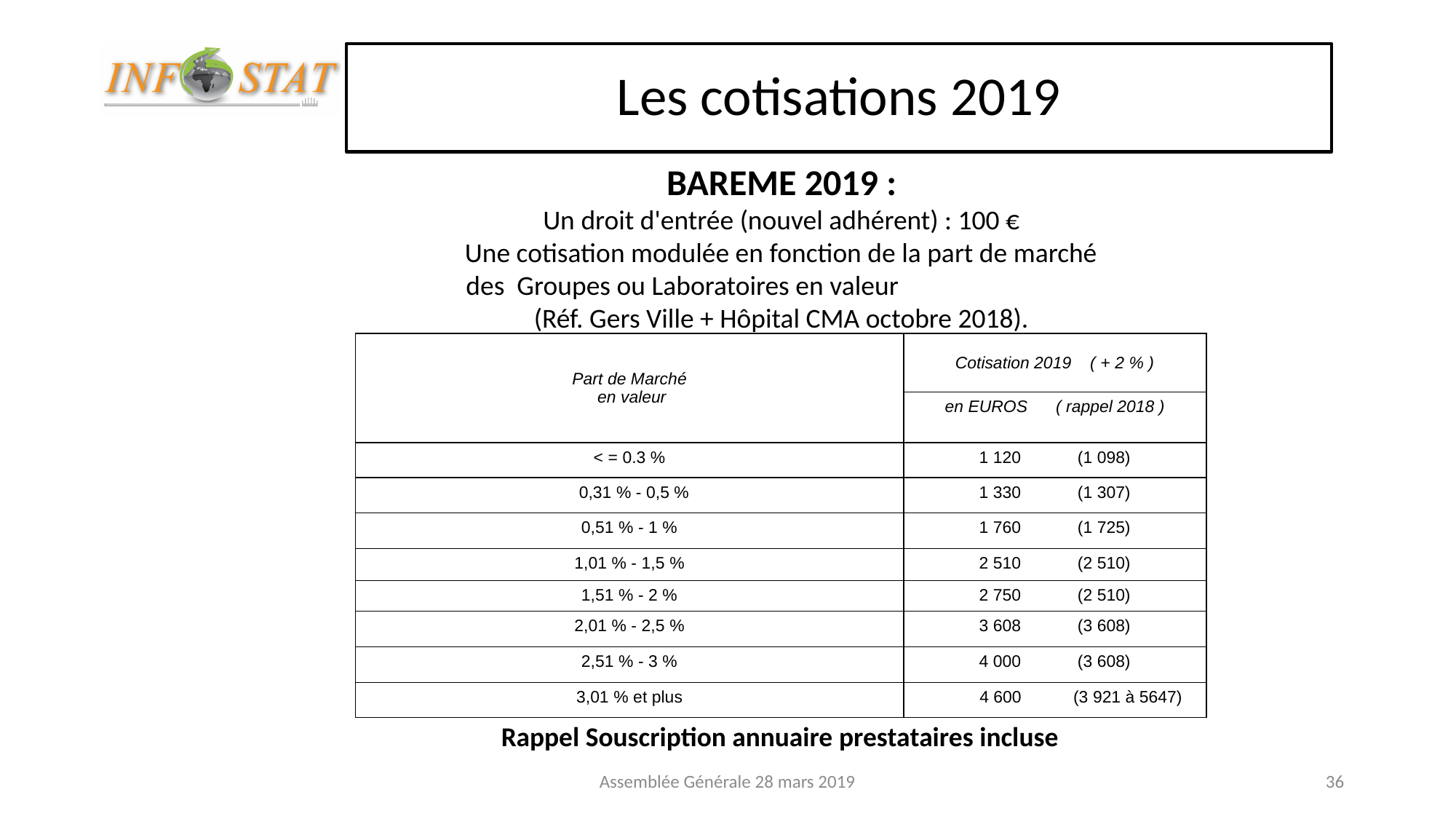

# Les cotisations 2019
BAREME 2019 :
Un droit d'entrée (nouvel adhérent) : 100 €
Une cotisation modulée en fonction de la part de marché des  Groupes ou Laboratoires en valeur                                 (Réf. Gers Ville + Hôpital CMA octobre 2018).
| Part de Marché en valeur | Cotisation 2019 ( + 2 % ) |
| --- | --- |
|  | en EUROS ( rappel 2018 ) |
| < = 0.3 % | 1 120 (1 098) |
| 0,31 % - 0,5 % | 1 330 (1 307) |
| 0,51 % - 1 % | 1 760 (1 725) |
| 1,01 % - 1,5 % | 2 510 (2 510) |
| 1,51 % - 2 % | 2 750 (2 510) |
| 2,01 % - 2,5 % | 3 608 (3 608) |
| 2,51 % - 3 % | 4 000 (3 608) |
| 3,01 % et plus | 4 600 (3 921 à 5647) |
Rappel Souscription annuaire prestataires incluse
Assemblée Générale 28 mars 2019
36